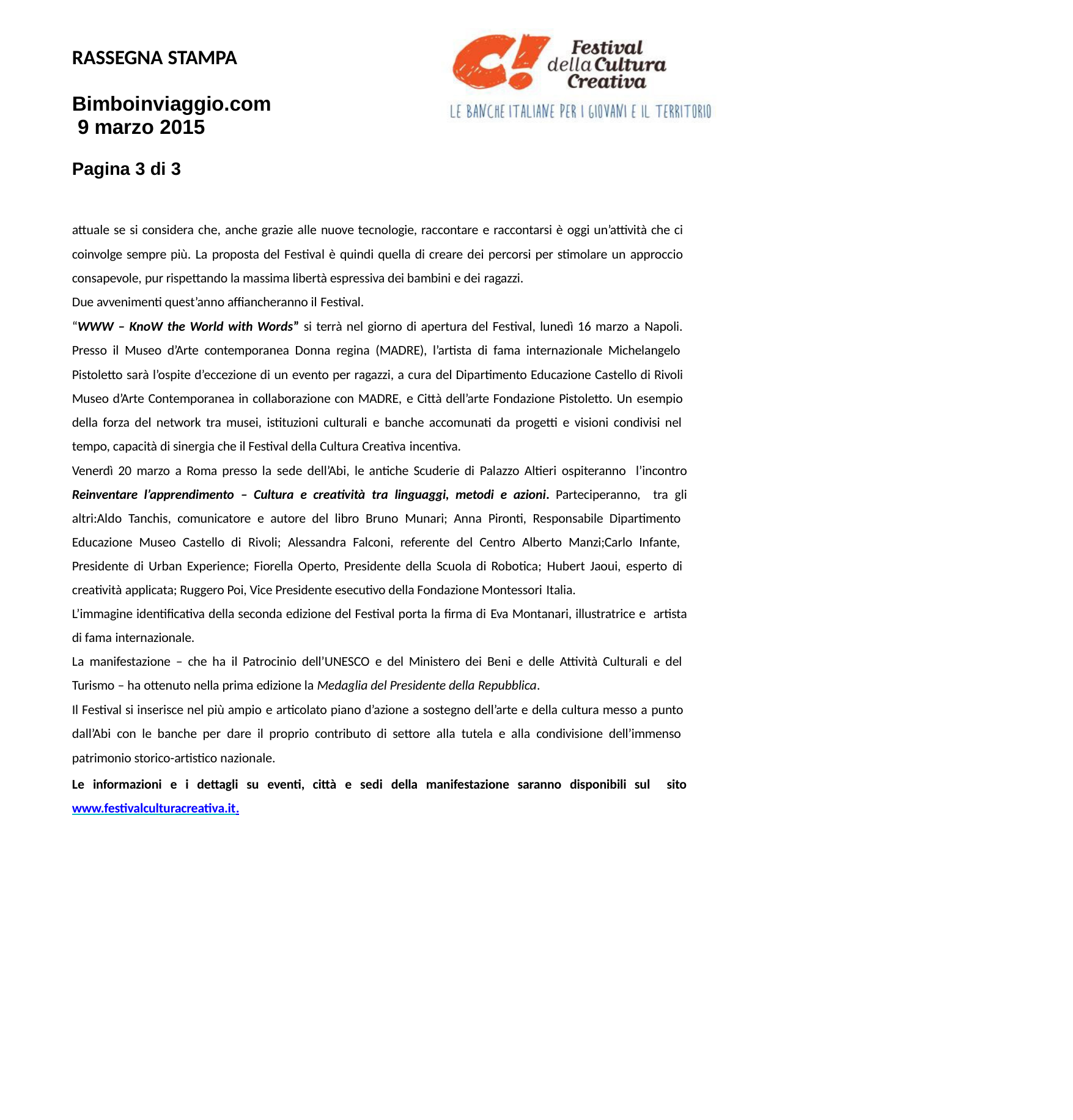

RASSEGNA STAMPA

Bimboinviaggio.com  9 marzo 2015
Pagina 3 di 3

attuale se si considera che, anche grazie alle nuove tecnologie, raccontare e raccontarsi è oggi un’attività che ci  coinvolge sempre più. La proposta del Festival è quindi quella di creare dei percorsi per stimolare un approccio  consapevole, pur rispettando la massima libertà espressiva dei bambini e dei ragazzi.
Due avvenimenti quest’anno affiancheranno il Festival.
“WWW – KnoW the World with Words” si terrà nel giorno di apertura del Festival, lunedì 16 marzo a Napoli.  Presso il Museo d’Arte contemporanea Donna regina (MADRE), l’artista di fama internazionale Michelangelo  Pistoletto sarà l’ospite d’eccezione di un evento per ragazzi, a cura del Dipartimento Educazione Castello di Rivoli  Museo d’Arte Contemporanea in collaborazione con MADRE, e Città dell’arte Fondazione Pistoletto. Un esempio  della forza del network tra musei, istituzioni culturali e banche accomunati da progetti e visioni condivisi nel  tempo, capacità di sinergia che il Festival della Cultura Creativa incentiva.
Venerdì 20 marzo a Roma presso la sede dell’Abi, le antiche Scuderie di Palazzo Altieri ospiteranno  l’incontro Reinventare l’apprendimento – Cultura e creatività tra linguaggi, metodi e azioni. Parteciperanno,  tra gli altri:Aldo Tanchis, comunicatore e autore del libro Bruno Munari; Anna Pironti, Responsabile Dipartimento  Educazione Museo Castello di Rivoli; Alessandra Falconi, referente del Centro Alberto Manzi;Carlo Infante,  Presidente di Urban Experience; Fiorella Operto, Presidente della Scuola di Robotica; Hubert Jaoui, esperto di  creatività applicata; Ruggero Poi, Vice Presidente esecutivo della Fondazione Montessori Italia.
L’immagine identificativa della seconda edizione del Festival porta la firma di Eva Montanari, illustratrice e  artista di fama internazionale.
La manifestazione – che ha il Patrocinio dell’UNESCO e del Ministero dei Beni e delle Attività Culturali e del  Turismo – ha ottenuto nella prima edizione la Medaglia del Presidente della Repubblica.
Il Festival si inserisce nel più ampio e articolato piano d’azione a sostegno dell’arte e della cultura messo a punto  dall’Abi con le banche per dare il proprio contributo di settore alla tutela e alla condivisione dell’immenso  patrimonio storico-artistico nazionale.
Le informazioni e i dettagli su eventi, città e sedi della manifestazione saranno disponibili sul  sitowww.festivalculturacreativa.it.